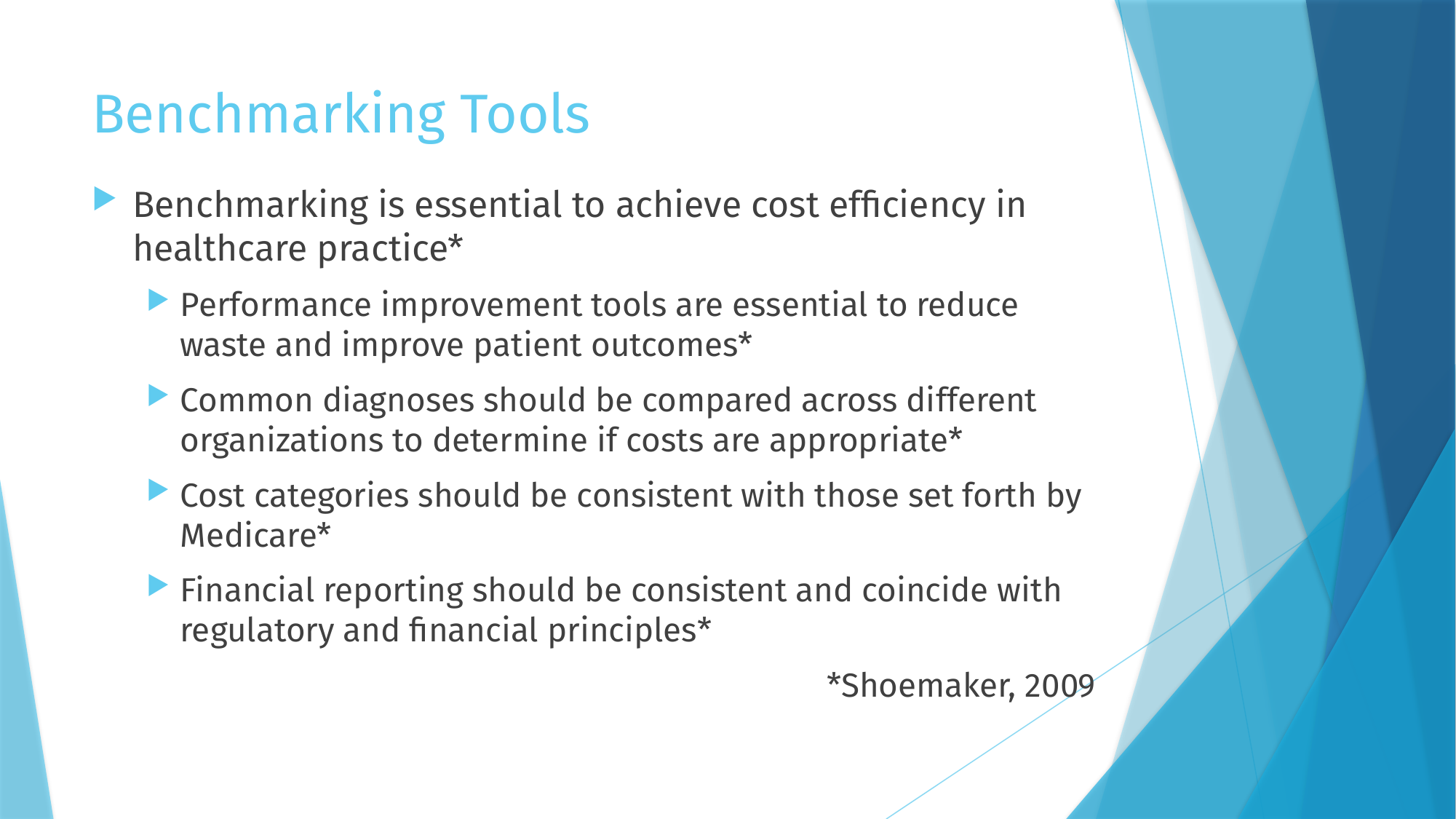

# Benchmarking Tools
Benchmarking is essential to achieve cost efficiency in healthcare practice*
Performance improvement tools are essential to reduce waste and improve patient outcomes*
Common diagnoses should be compared across different organizations to determine if costs are appropriate*
Cost categories should be consistent with those set forth by Medicare*
Financial reporting should be consistent and coincide with regulatory and financial principles*
*Shoemaker, 2009